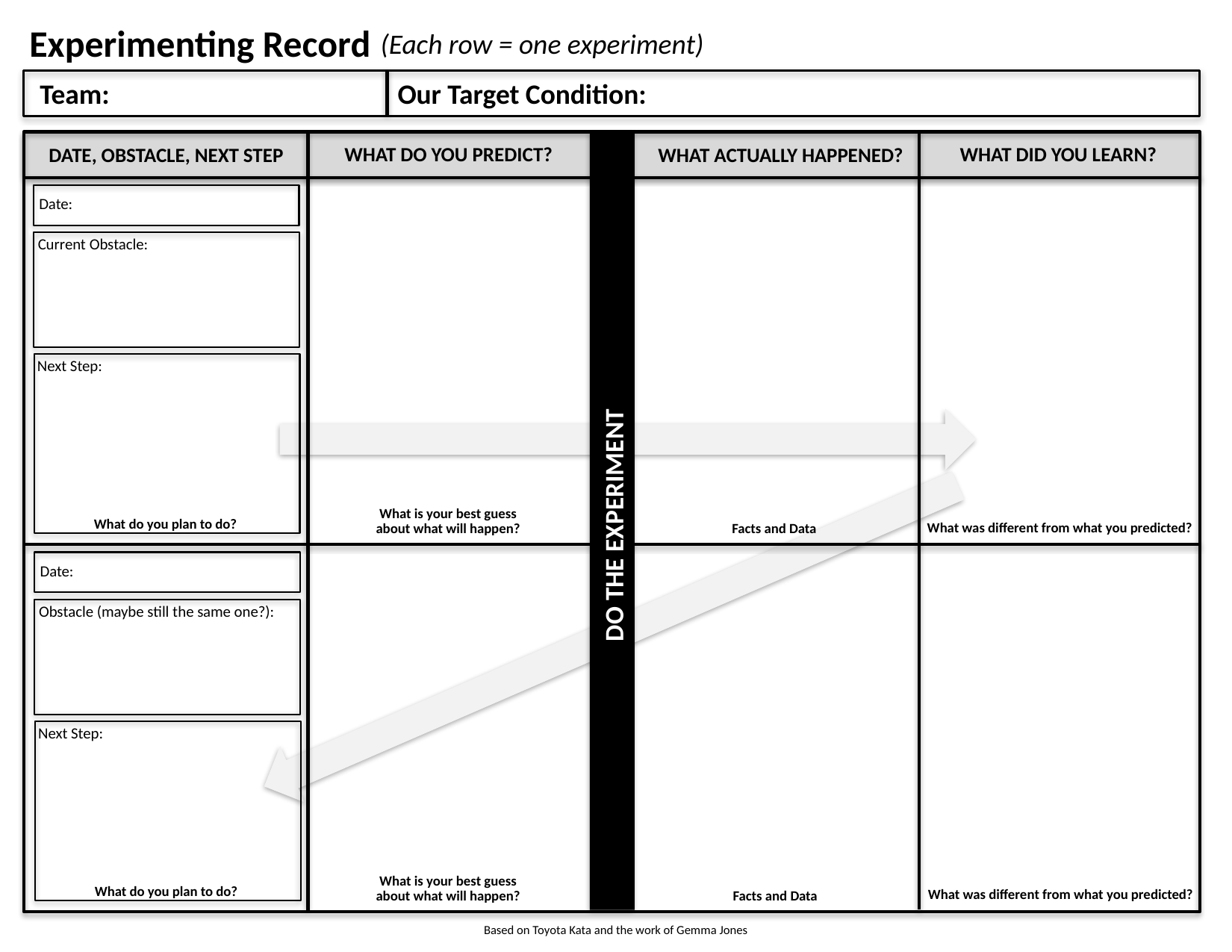

(Each row = one experiment)
Experimenting Record

Team:
Our Target Condition:

WHAT DID YOU LEARN?
WHAT DO YOU PREDICT?
DATE, OBSTACLE, NEXT STEP
WHAT ACTUALLY HAPPENED?

Date:
Current Obstacle:

Next Step:

What is your best guess
about what will happen?
DO THE EXPERIMENT
What do you plan to do?
What was different from what you predicted?
Facts and Data

Date:
Obstacle (maybe still the same one?):

Next Step:

What is your best guess
about what will happen?
What do you plan to do?
What was different from what you predicted?
Facts and Data
Based on Toyota Kata and the work of Gemma Jones